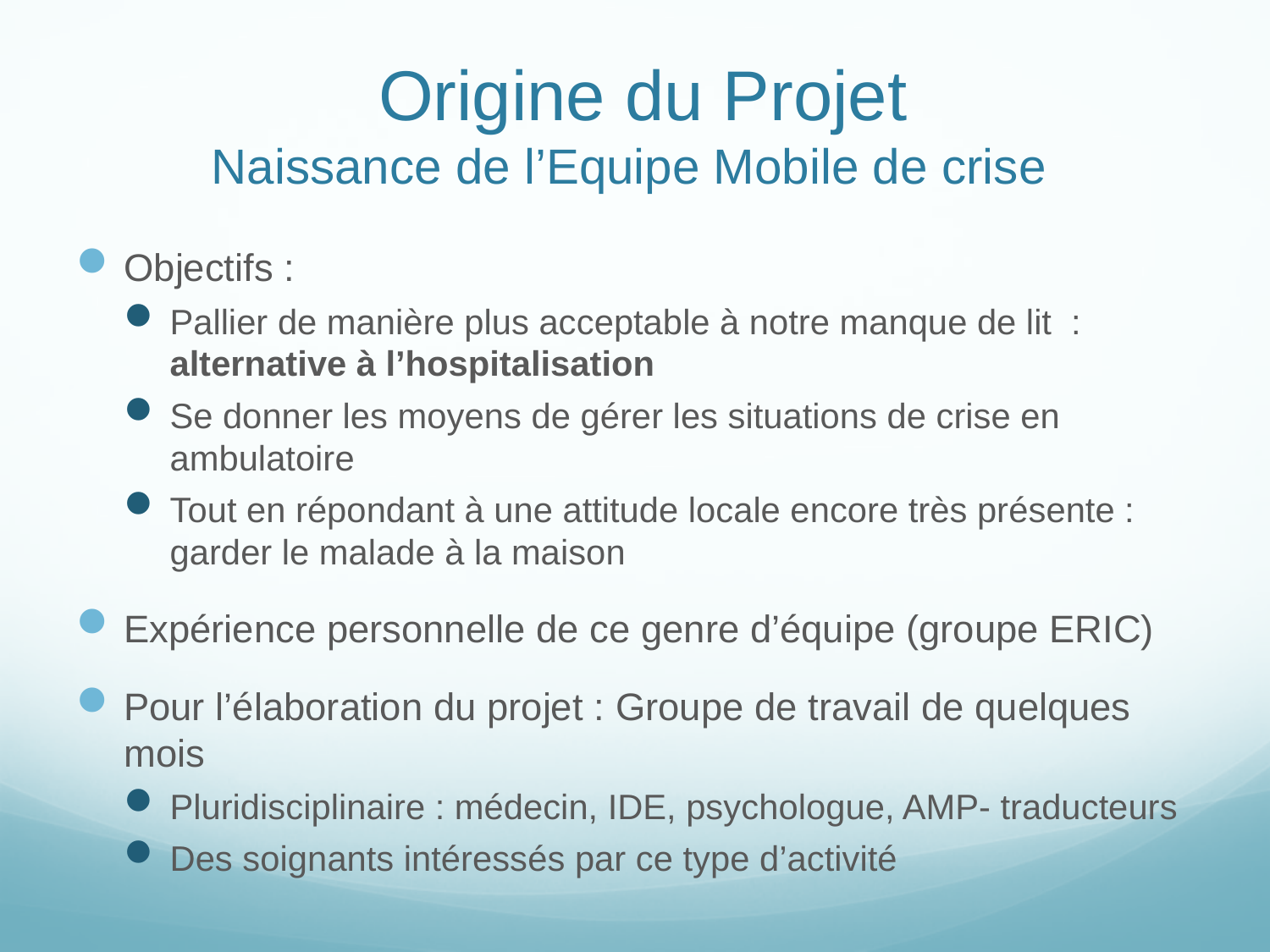

# Origine du Projet Naissance de l’Equipe Mobile de crise
Objectifs :
Pallier de manière plus acceptable à notre manque de lit  : alternative à l’hospitalisation
Se donner les moyens de gérer les situations de crise en ambulatoire
Tout en répondant à une attitude locale encore très présente : garder le malade à la maison
Expérience personnelle de ce genre d’équipe (groupe ERIC)
Pour l’élaboration du projet : Groupe de travail de quelques mois
Pluridisciplinaire : médecin, IDE, psychologue, AMP- traducteurs
Des soignants intéressés par ce type d’activité